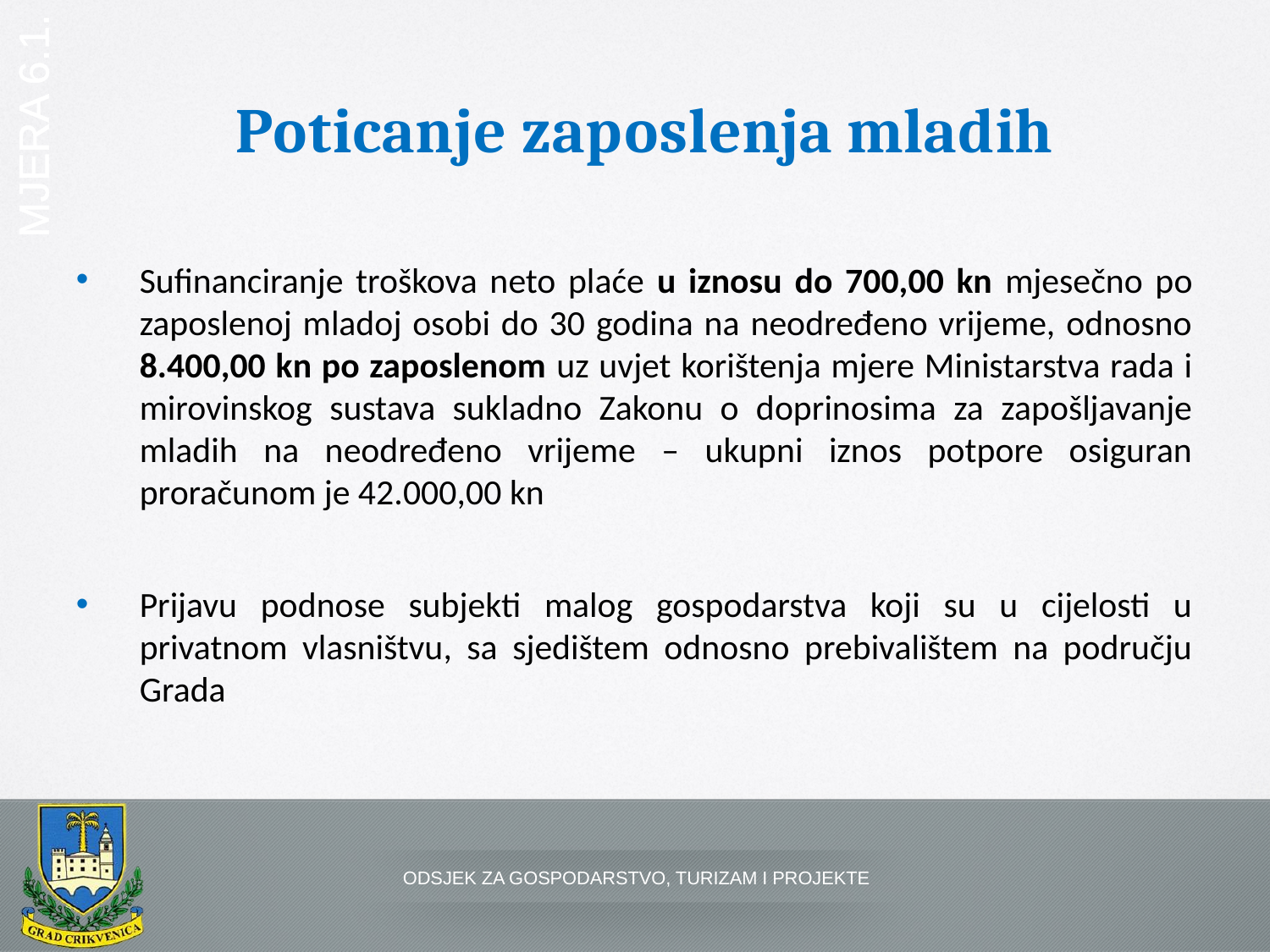

# Poticanje zaposlenja mladih
MJERA 6.1.
Sufinanciranje troškova neto plaće u iznosu do 700,00 kn mjesečno po zaposlenoj mladoj osobi do 30 godina na neodređeno vrijeme, odnosno 8.400,00 kn po zaposlenom uz uvjet korištenja mjere Ministarstva rada i mirovinskog sustava sukladno Zakonu o doprinosima za zapošljavanje mladih na neodređeno vrijeme – ukupni iznos potpore osiguran proračunom je 42.000,00 kn

Prijavu podnose subjekti malog gospodarstva koji su u cijelosti u privatnom vlasništvu, sa sjedištem odnosno prebivalištem na području Grada